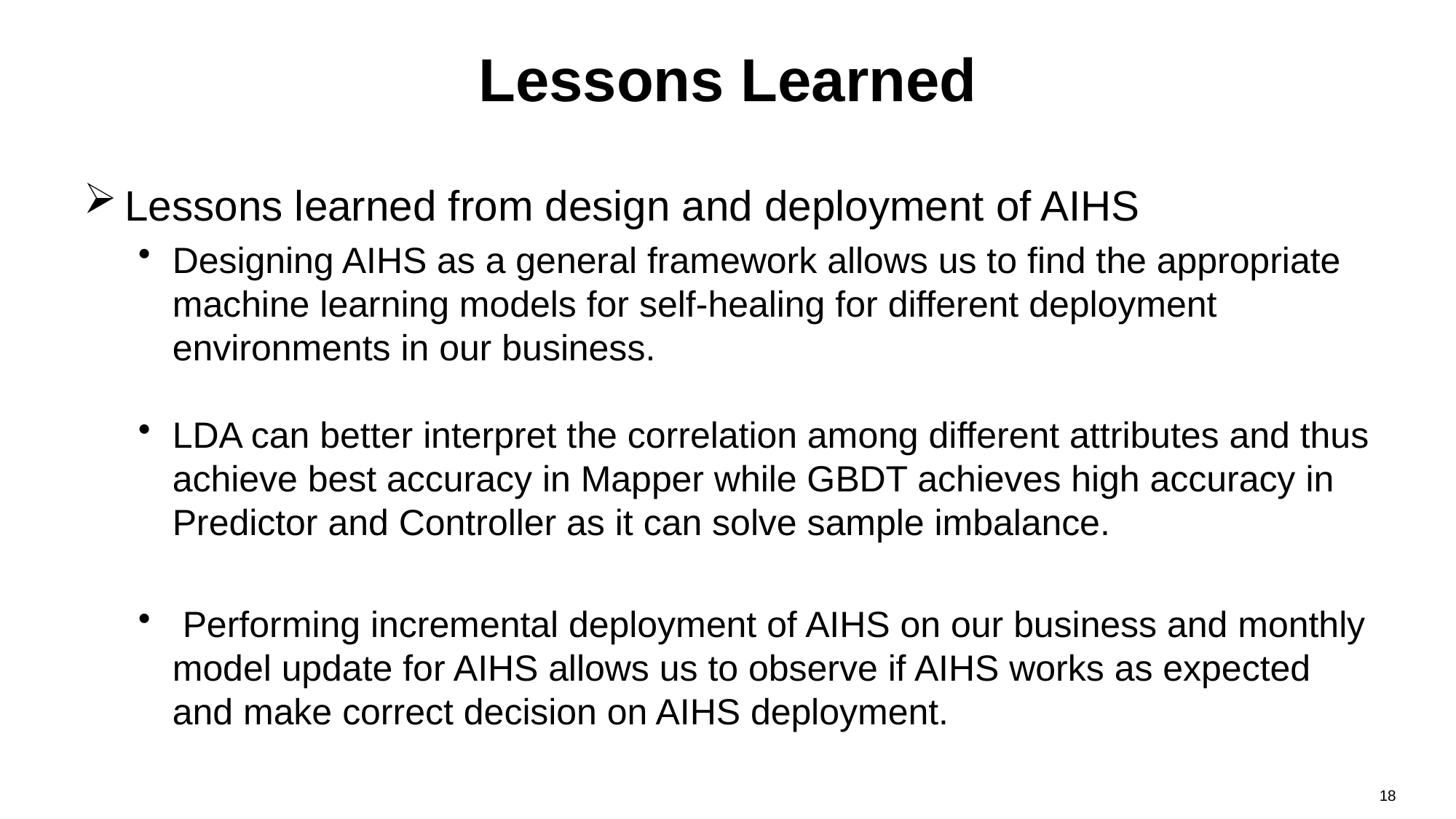

# Lessons Learned
Lessons learned from design and deployment of AIHS
Designing AIHS as a general framework allows us to find the appropriate machine learning models for self-healing for different deployment environments in our business.

LDA can better interpret the correlation among different attributes and thus achieve best accuracy in Mapper while GBDT achieves high accuracy in Predictor and Controller as it can solve sample imbalance.

 Performing incremental deployment of AIHS on our business and monthly model update for AIHS allows us to observe if AIHS works as expected and make correct decision on AIHS deployment.

18